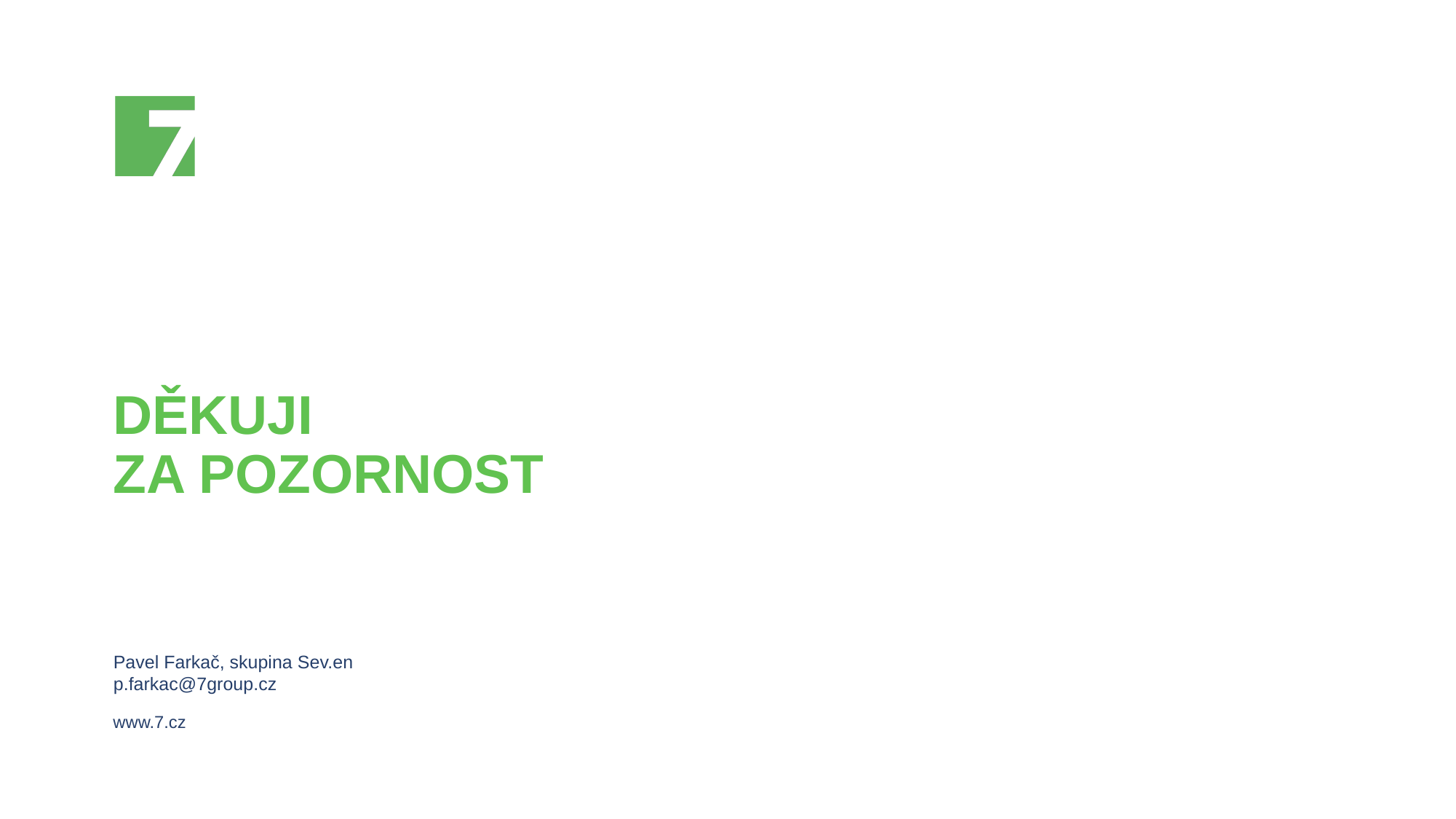

# DĚKUJI za pozornost
Pavel Farkač, skupina Sev.en
p.farkac@7group.cz